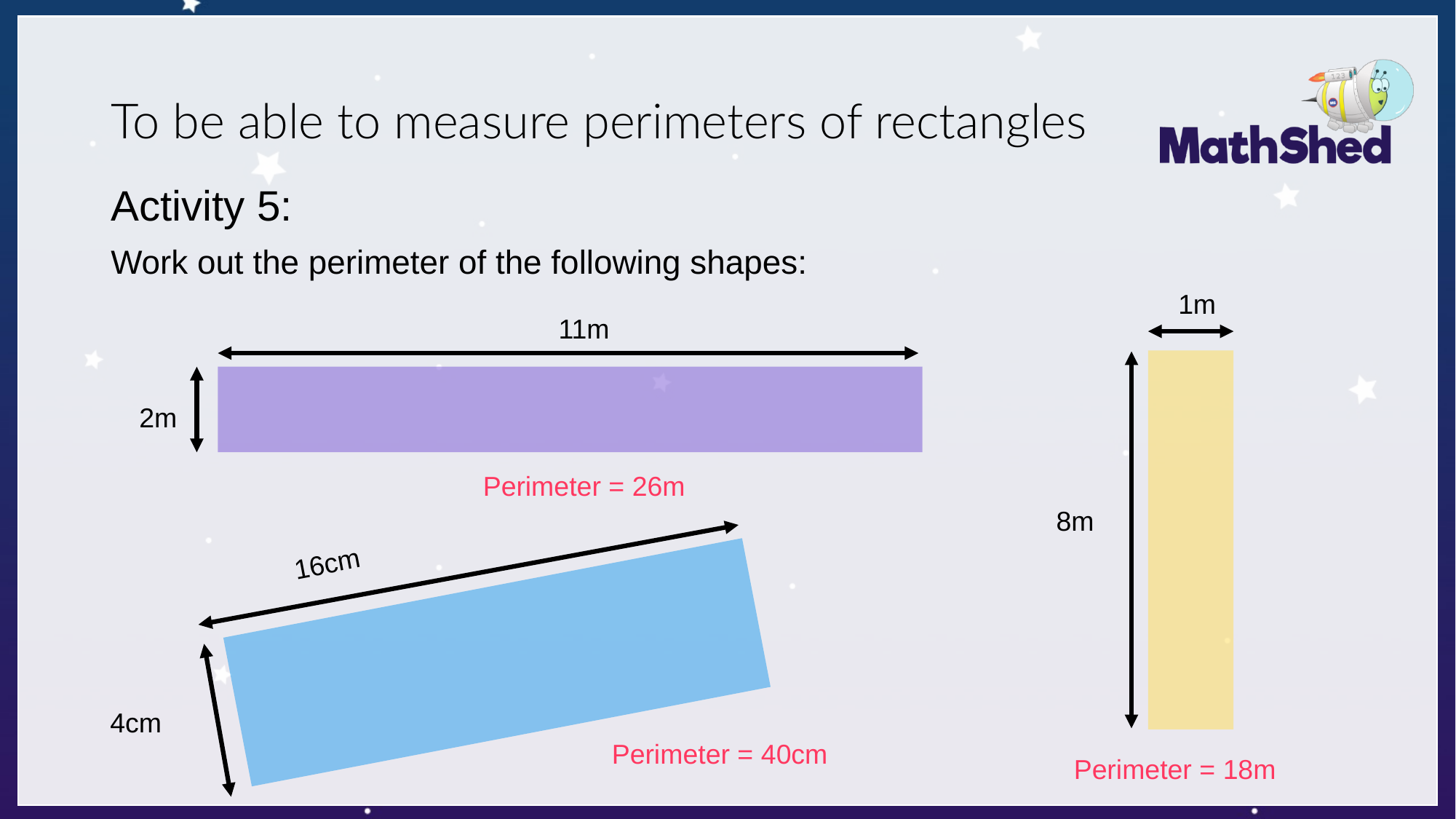

# To be able to measure perimeters of rectangles
Activity 5:
Work out the perimeter of the following shapes:

1m
11m

2m
Perimeter = 26m

8m
16cm

4cm
Perimeter = 40cm
Perimeter = 18m